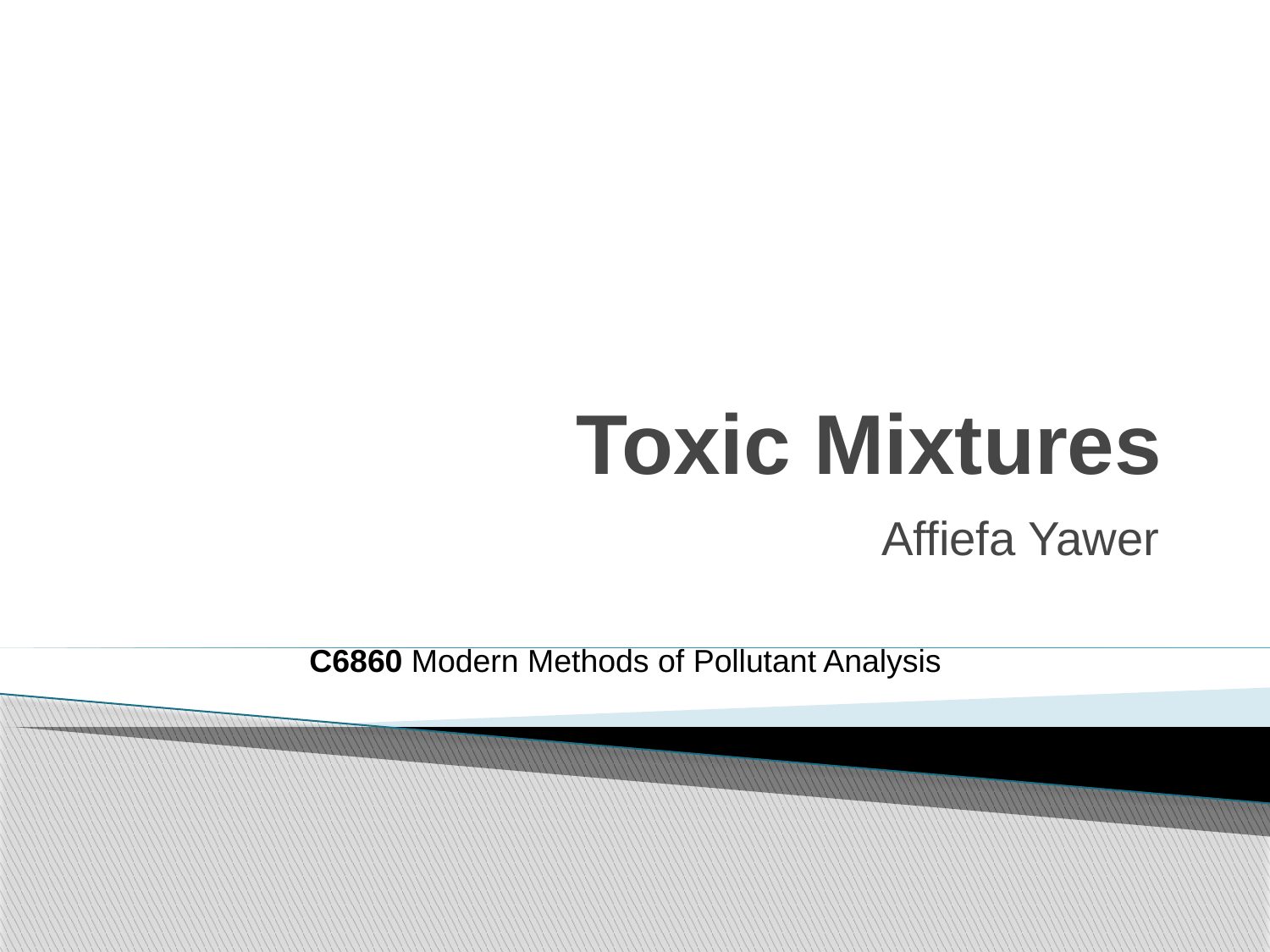

# Toxic Mixtures
Affiefa Yawer
C6860 Modern Methods of Pollutant Analysis